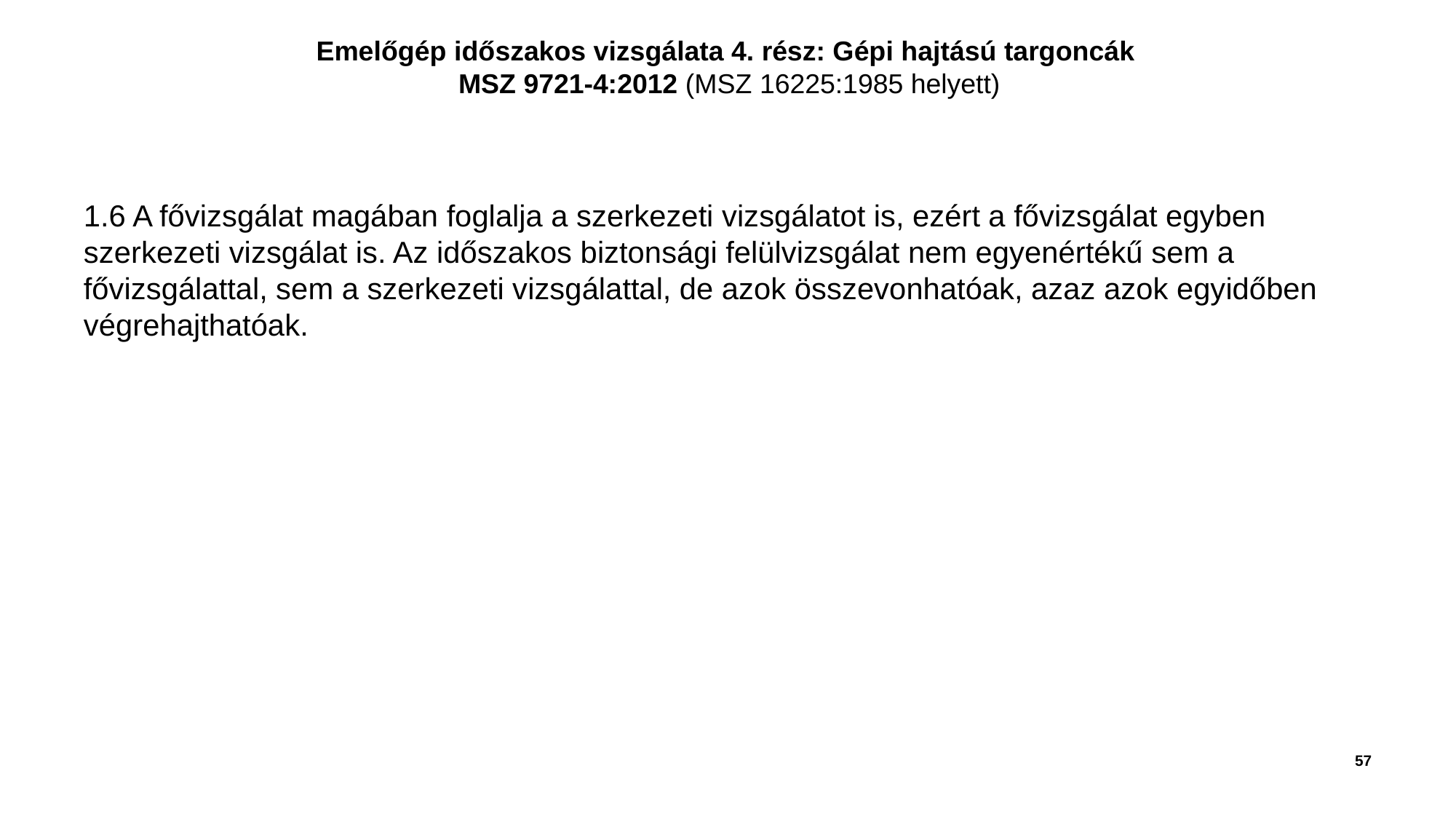

# Emelőgép időszakos vizsgálata 4. rész: Gépi hajtású targoncák MSZ 9721-4:2012 (MSZ 16225:1985 helyett)
1.6 A fővizsgálat magában foglalja a szerkezeti vizsgálatot is, ezért a fővizsgálat egyben szerkezeti vizsgálat is. Az időszakos biztonsági felülvizsgálat nem egyenértékű sem a fővizsgálattal, sem a szerkezeti vizsgálattal, de azok összevonhatóak, azaz azok egyidőben végrehajthatóak.
57